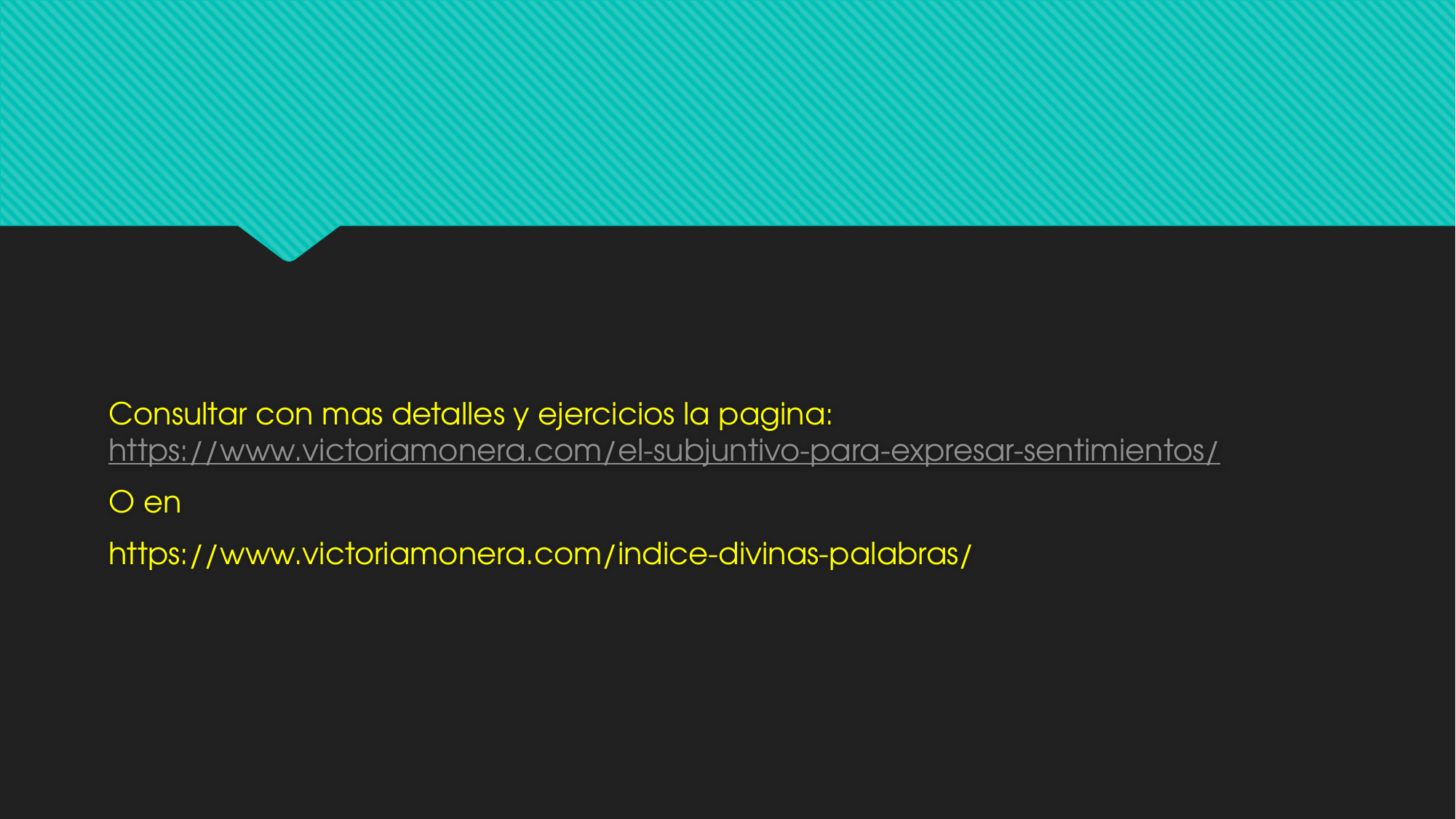

Consultar con mas detalles y ejercicios la pagina: https://www.victoriamonera.com/el-subjuntivo-para-expresar-sentimientos/
O en
https://www.victoriamonera.com/indice-divinas-palabras/